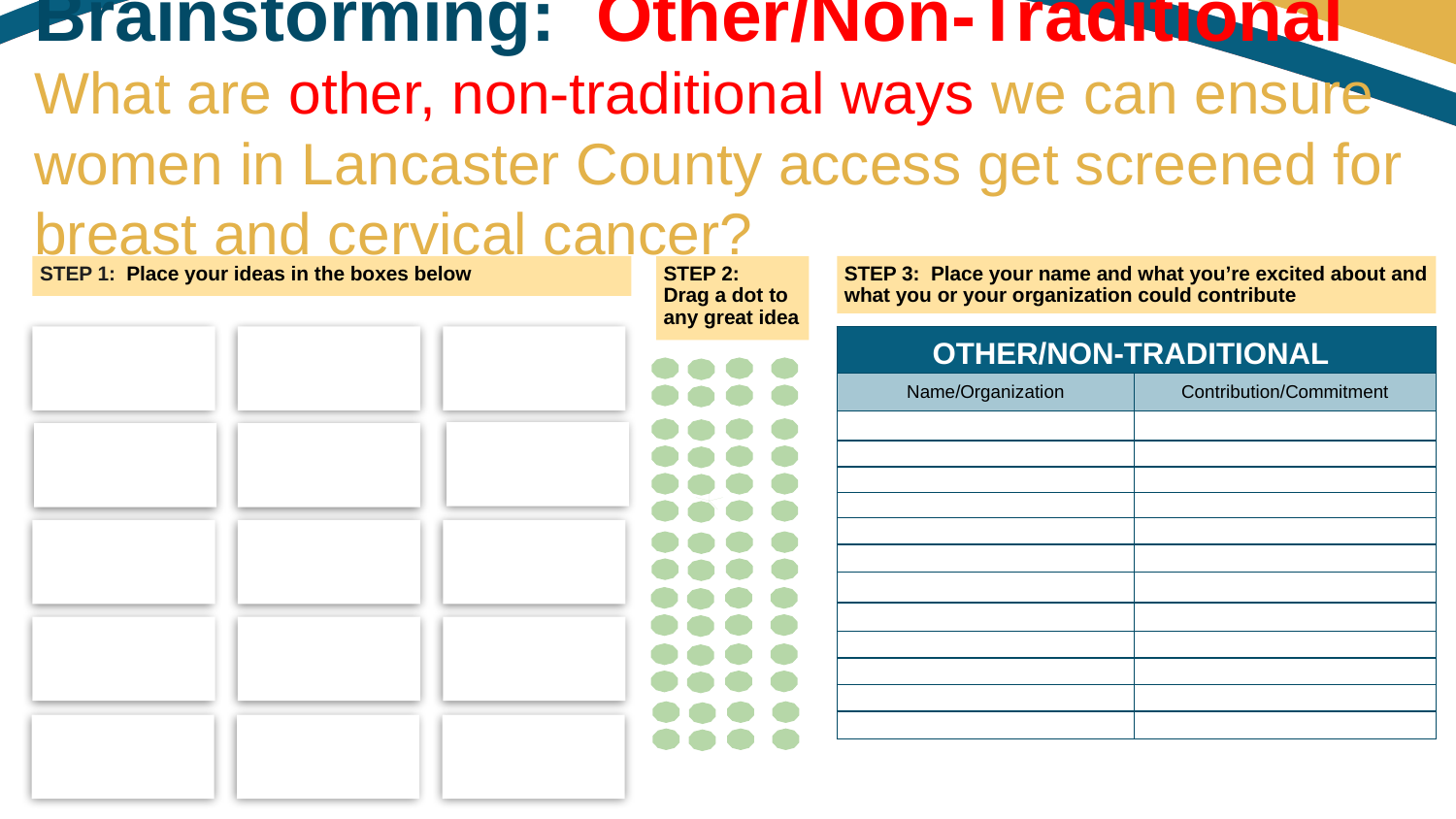

# Brainstorming:  Other/Non-Traditional
What are other, non-traditional ways we can ensure women in Lancaster County access get screened for breast and cervical cancer?

STEP 3:  Place your name and what you’re excited about and what you or your organization could contribute
STEP 1:  Place your ideas in the boxes below
STEP 2:
Drag a dot to any great idea

| OTHER/NON-TRADITIONAL |  |
| --- | --- |
| Name/Organization | Contribution/Commitment |
|  |  |
|  |  |
|  |  |
|  |  |
|  |  |
|  |  |
|  |  |
|  |  |
|  |  |
|  |  |
|  |  |
|  |  |